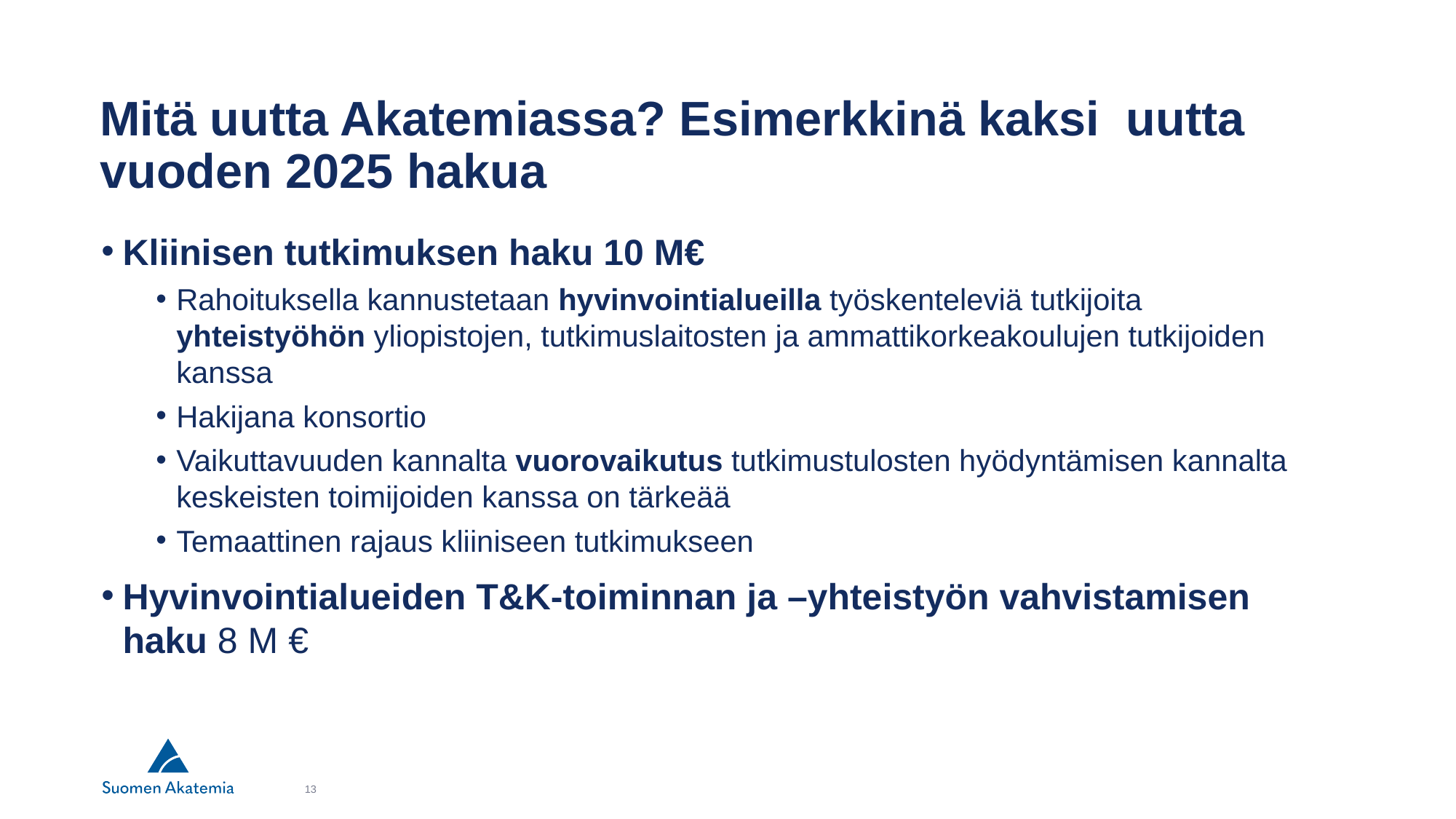

# Mitä uutta Akatemiassa? Esimerkkinä kaksi  uutta vuoden 2025 hakua
Kliinisen tutkimuksen haku 10 M€
Rahoituksella kannustetaan hyvinvointialueilla työskenteleviä tutkijoita yhteistyöhön yliopistojen, tutkimuslaitosten ja ammattikorkeakoulujen tutkijoiden kanssa
Hakijana konsortio
Vaikuttavuuden kannalta vuorovaikutus tutkimustulosten hyödyntämisen kannalta keskeisten toimijoiden kanssa on tärkeää
Temaattinen rajaus kliiniseen tutkimukseen
Hyvinvointialueiden T&K-toiminnan ja –yhteistyön vahvistamisen haku 8 M €

13